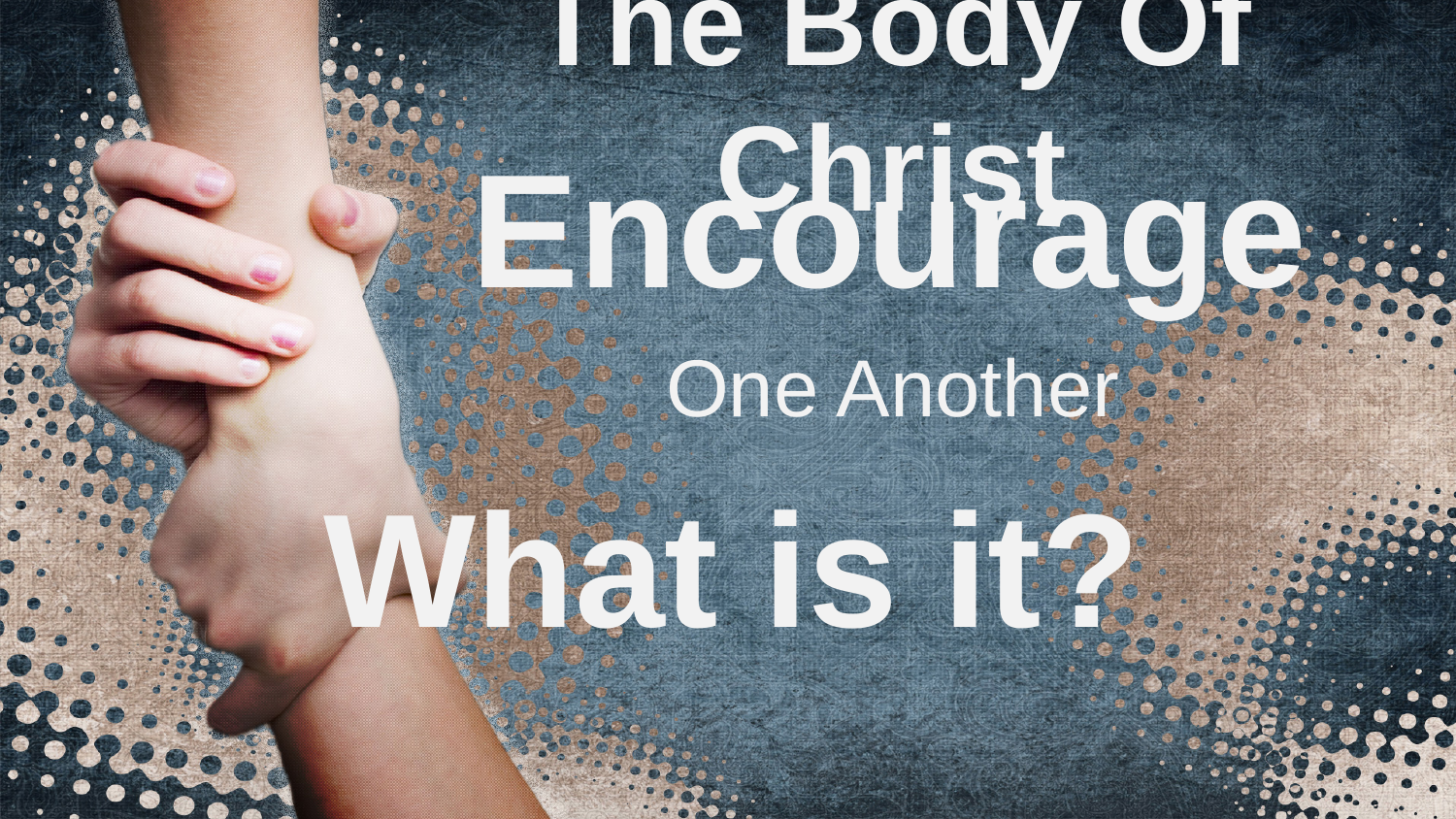

# The Body Of Christ
        Encourage
                 One Another
      What is it?